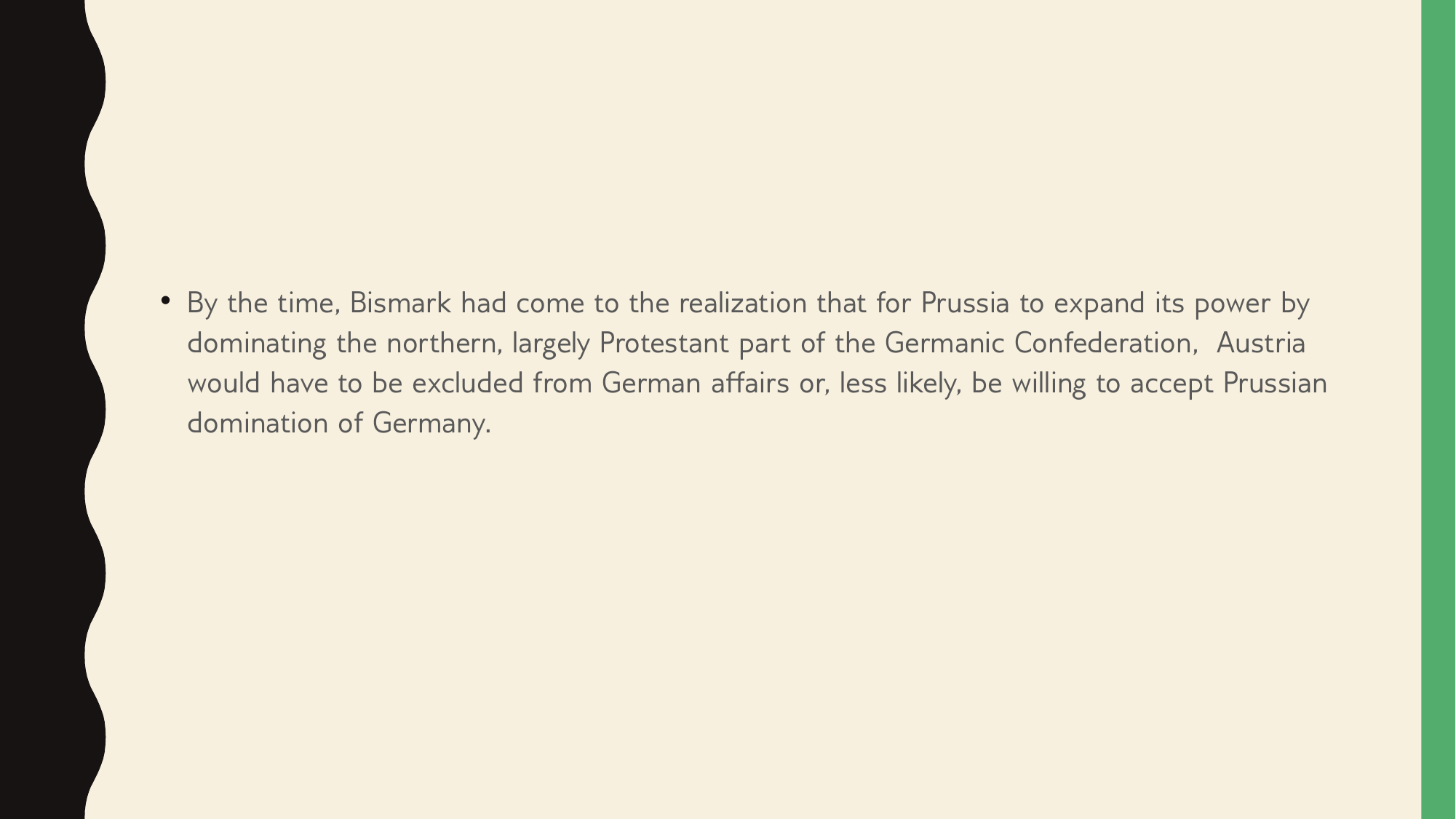

#
By the time, Bismark had come to the realization that for Prussia to expand its power by dominating the northern, largely Protestant part of the Germanic Confederation,  Austria would have to be excluded from German affairs or, less likely, be willing to accept Prussian domination of Germany.